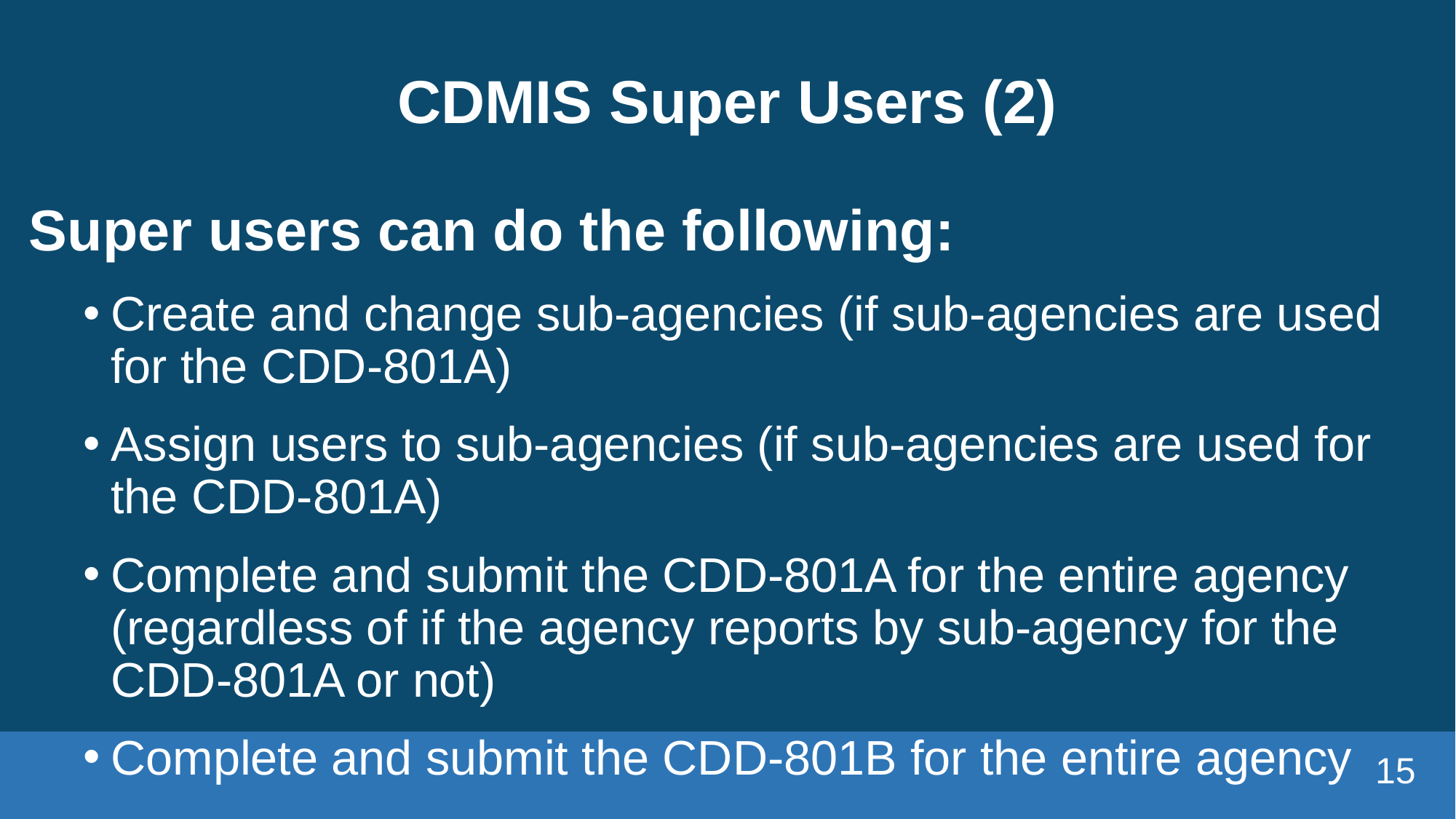

# CDMIS Super Users (2)
Super users can do the following:
Create and change sub-agencies (if sub-agencies are used for the CDD-801A)
Assign users to sub-agencies (if sub-agencies are used for the CDD-801A)
Complete and submit the CDD-801A for the entire agency (regardless of if the agency reports by sub-agency for the CDD-801A or not)
Complete and submit the CDD-801B for the entire agency
15